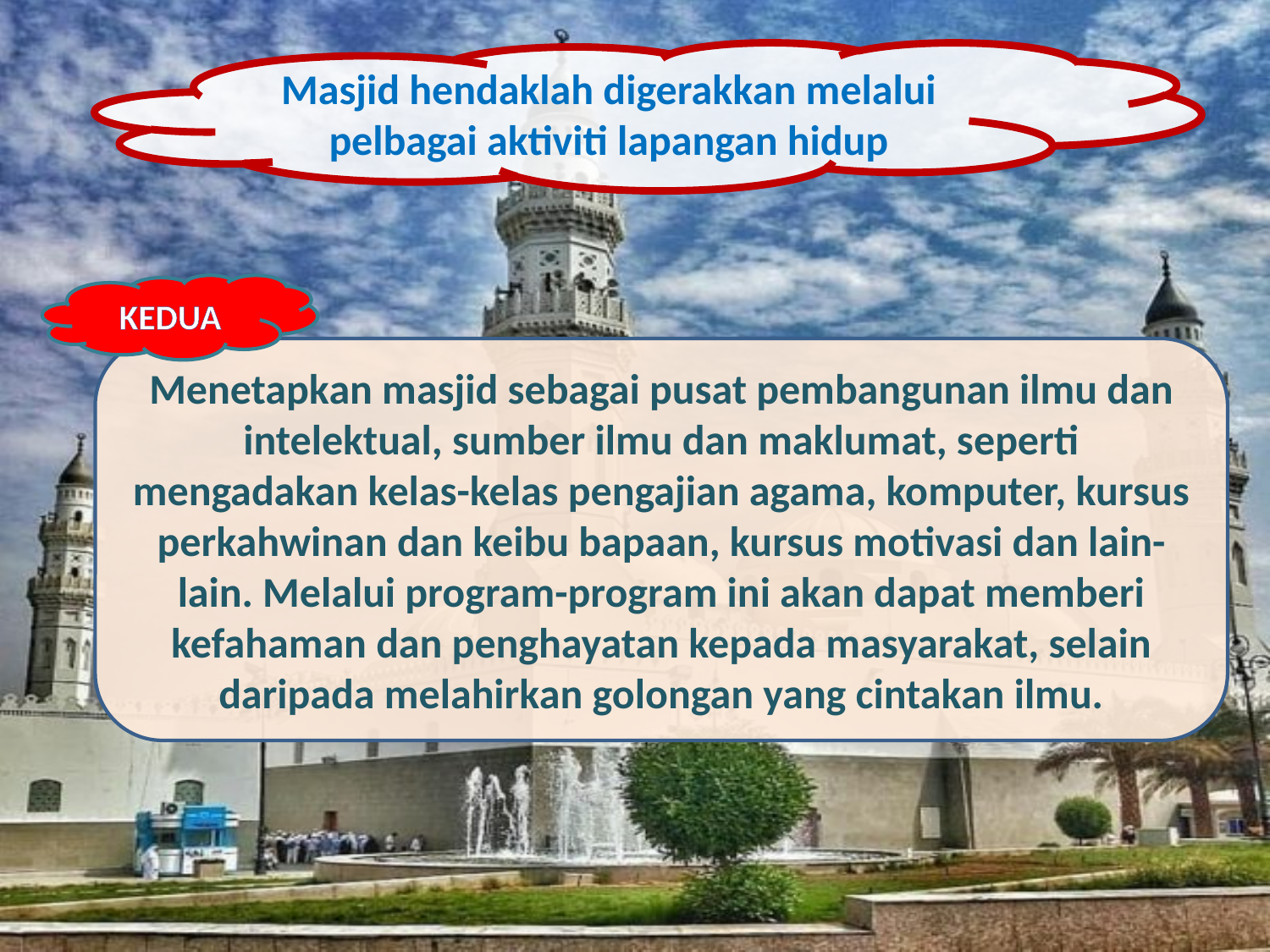

Masjid hendaklah digerakkan melalui pelbagai aktiviti lapangan hidup
KEDUA
Menetapkan masjid sebagai pusat pembangunan ilmu dan intelektual, sumber ilmu dan maklumat, seperti mengadakan kelas-kelas pengajian agama, komputer, kursus perkahwinan dan keibu bapaan, kursus motivasi dan lain-lain. Melalui program-program ini akan dapat memberi kefahaman dan penghayatan kepada masyarakat, selain daripada melahirkan golongan yang cintakan ilmu.